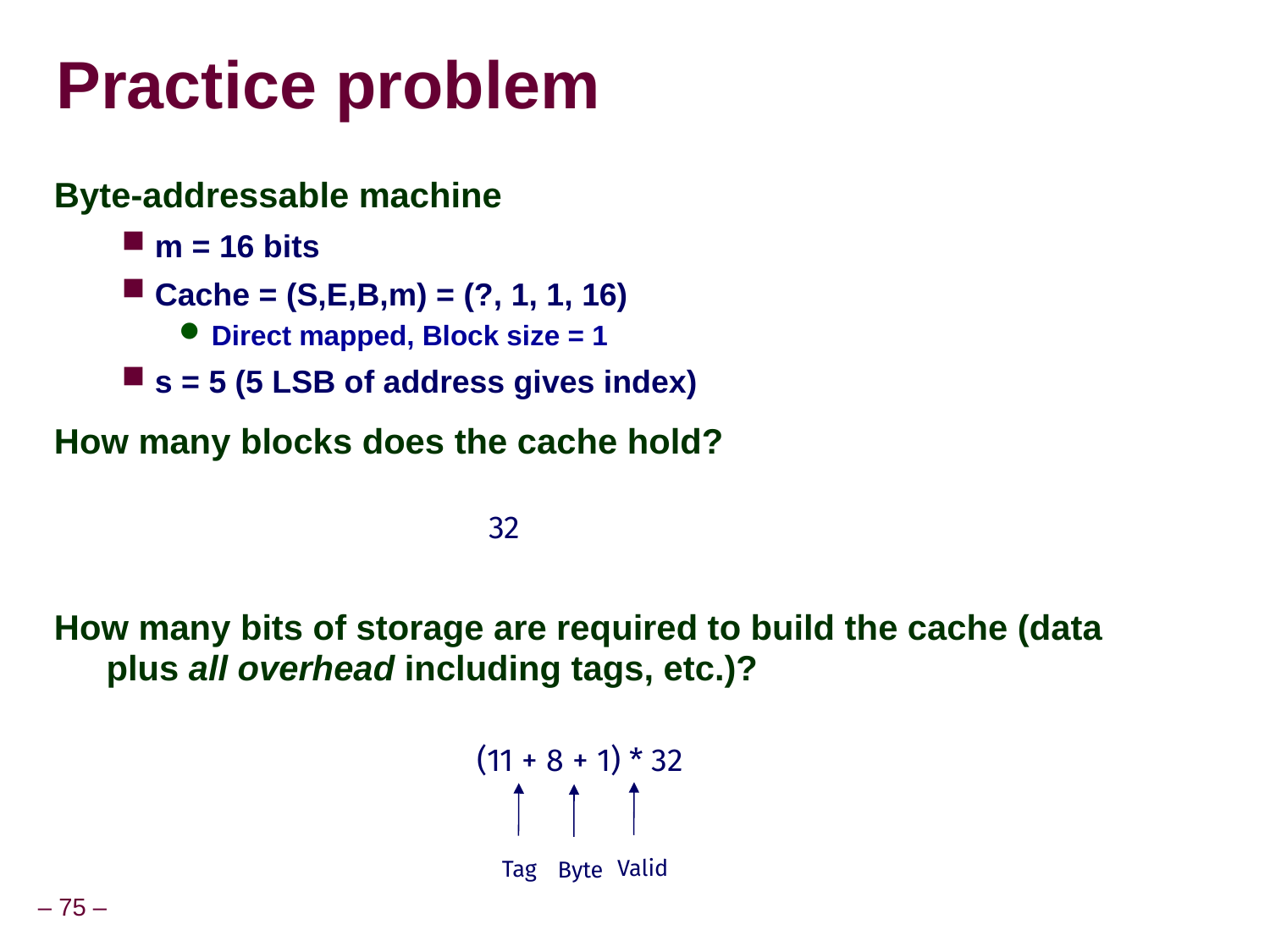

# Practice problem
Byte-addressable machine
m = 16 bits
Cache = (S,E,B,m) = (?, 1, 1, 16)
Direct mapped, Block size = 1
s = 5 (5 LSB of address gives index)
How many blocks does the cache hold?

How many bits of storage are required to build the cache (data plus all overhead including tags, etc.)?
32
(11 + 8 + 1) * 32

Valid
Tag
Byte